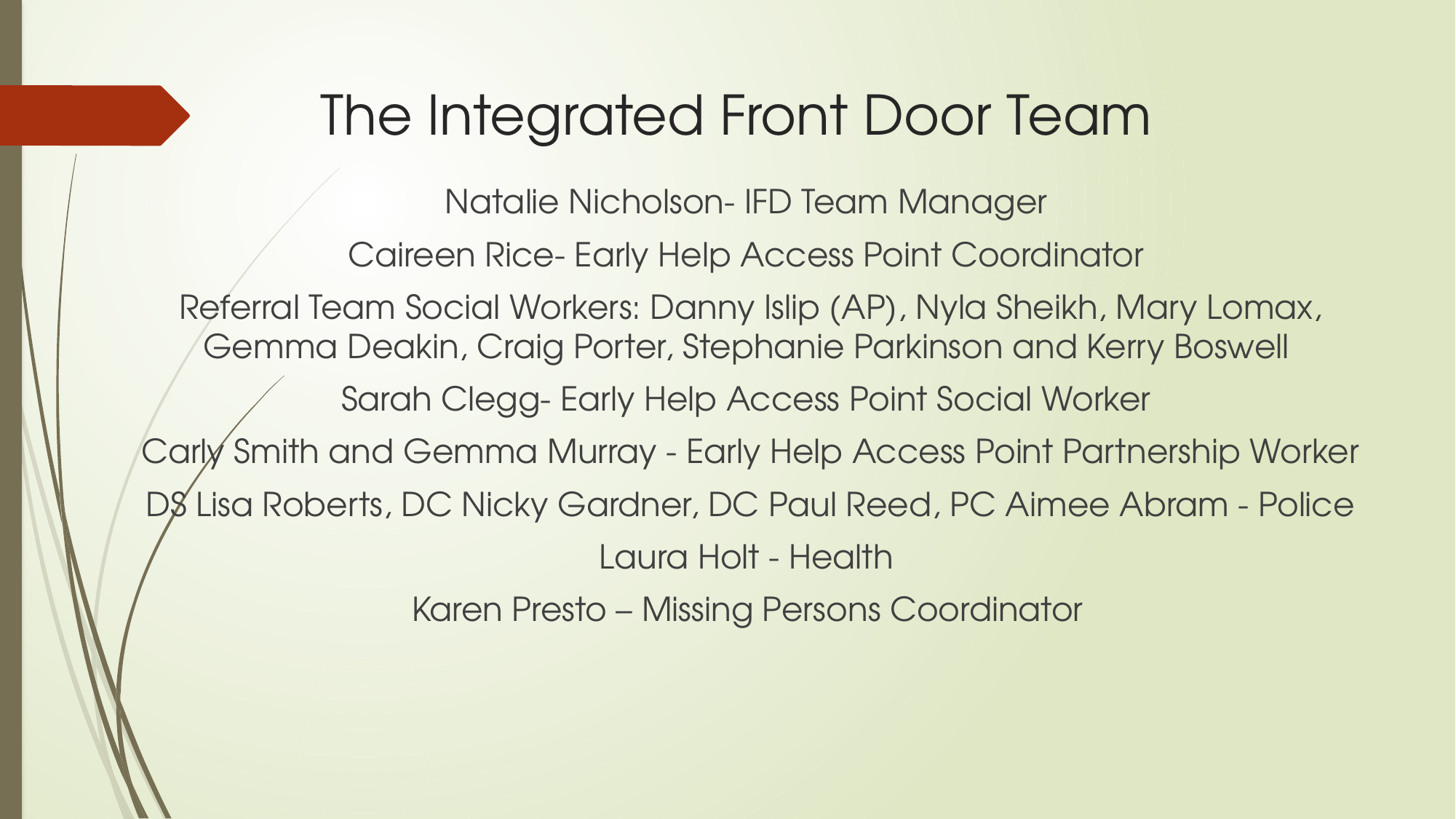

# The Integrated Front Door Team
Natalie Nicholson- IFD Team Manager
Caireen Rice- Early Help Access Point Coordinator
Referral Team Social Workers: Danny Islip (AP), Nyla Sheikh, Mary Lomax, Gemma Deakin, Craig Porter, Stephanie Parkinson and Kerry Boswell
Sarah Clegg- Early Help Access Point Social Worker
Carly Smith and Gemma Murray - Early Help Access Point Partnership Worker
DS Lisa Roberts, DC Nicky Gardner, DC Paul Reed, PC Aimee Abram - Police
Laura Holt - Health
Karen Presto – Missing Persons Coordinator